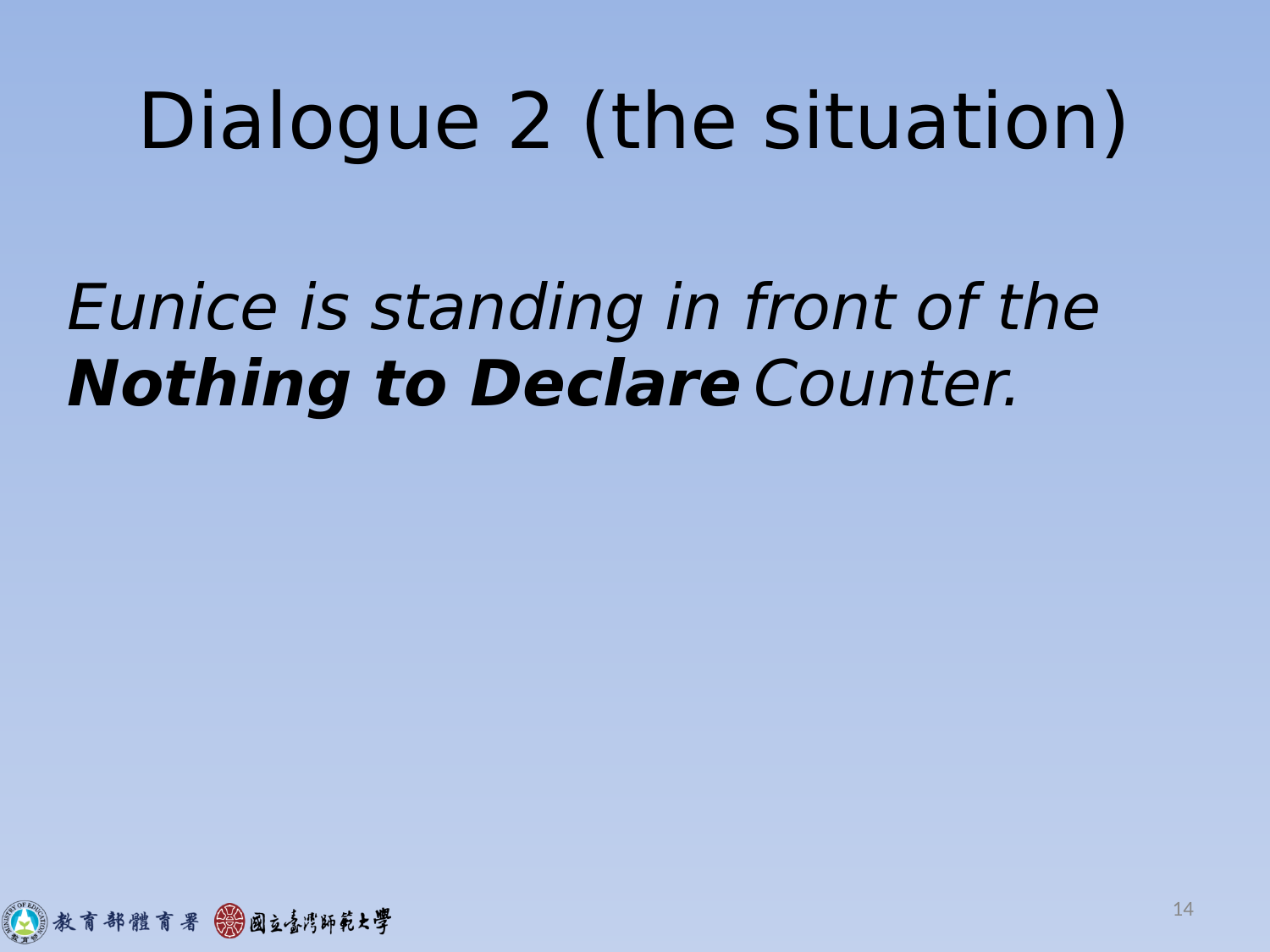

# Dialogue 2 (the situation)

Eunice is standing in front of the Nothing to Declare Counter.
14